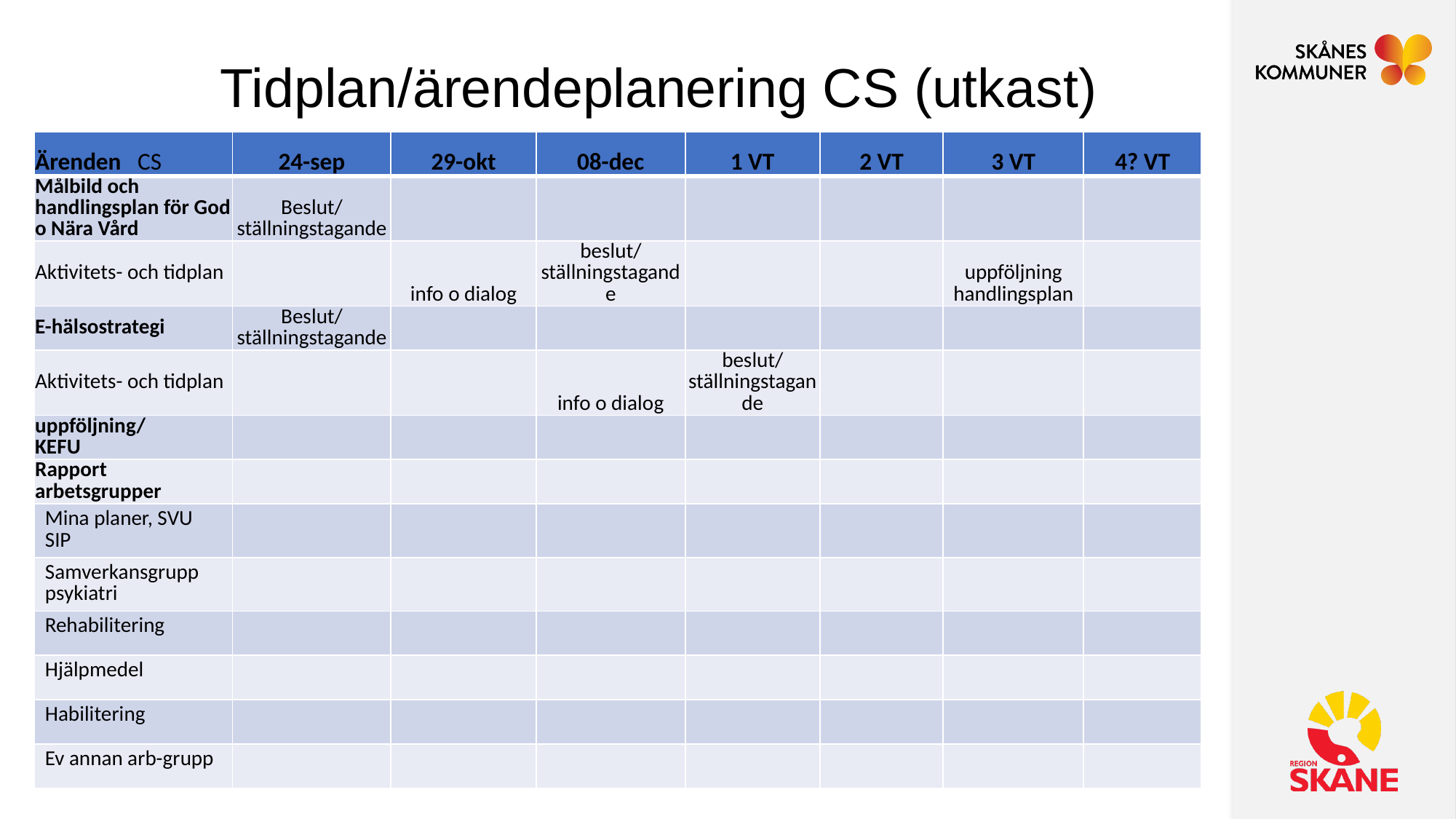

# Tidplan/ärendeplanering CS (utkast)
| Ärenden CS | 24-sep | 29-okt | 08-dec | 1 VT | 2 VT | 3 VT | 4? VT |
| --- | --- | --- | --- | --- | --- | --- | --- |
| Målbild och handlingsplan för God o Nära Vård | Beslut/ ställningstagande |  |  |  |  |  |  |
| Aktivitets- och tidplan |  | info o dialog | beslut/ställningstagande |  |  | uppföljning handlingsplan |  |
| E-hälsostrategi | Beslut/ ställningstagande |  |  |  |  |  |  |
| Aktivitets- och tidplan |  |  | info o dialog | beslut/ställningstagande |  |  |  |
| uppföljning/ KEFU |  |  |  |  |  |  |  |
| Rapport arbetsgrupper |  |  |  |  |  |  |  |
| Mina planer, SVU SIP |  |  |  |  |  |  |  |
| Samverkansgrupp psykiatri |  |  |  |  |  |  |  |
| Rehabilitering |  |  |  |  |  |  |  |
| Hjälpmedel |  |  |  |  |  |  |  |
| Habilitering |  |  |  |  |  |  |  |
| Ev annan arb-grupp |  |  |  |  |  |  |  |